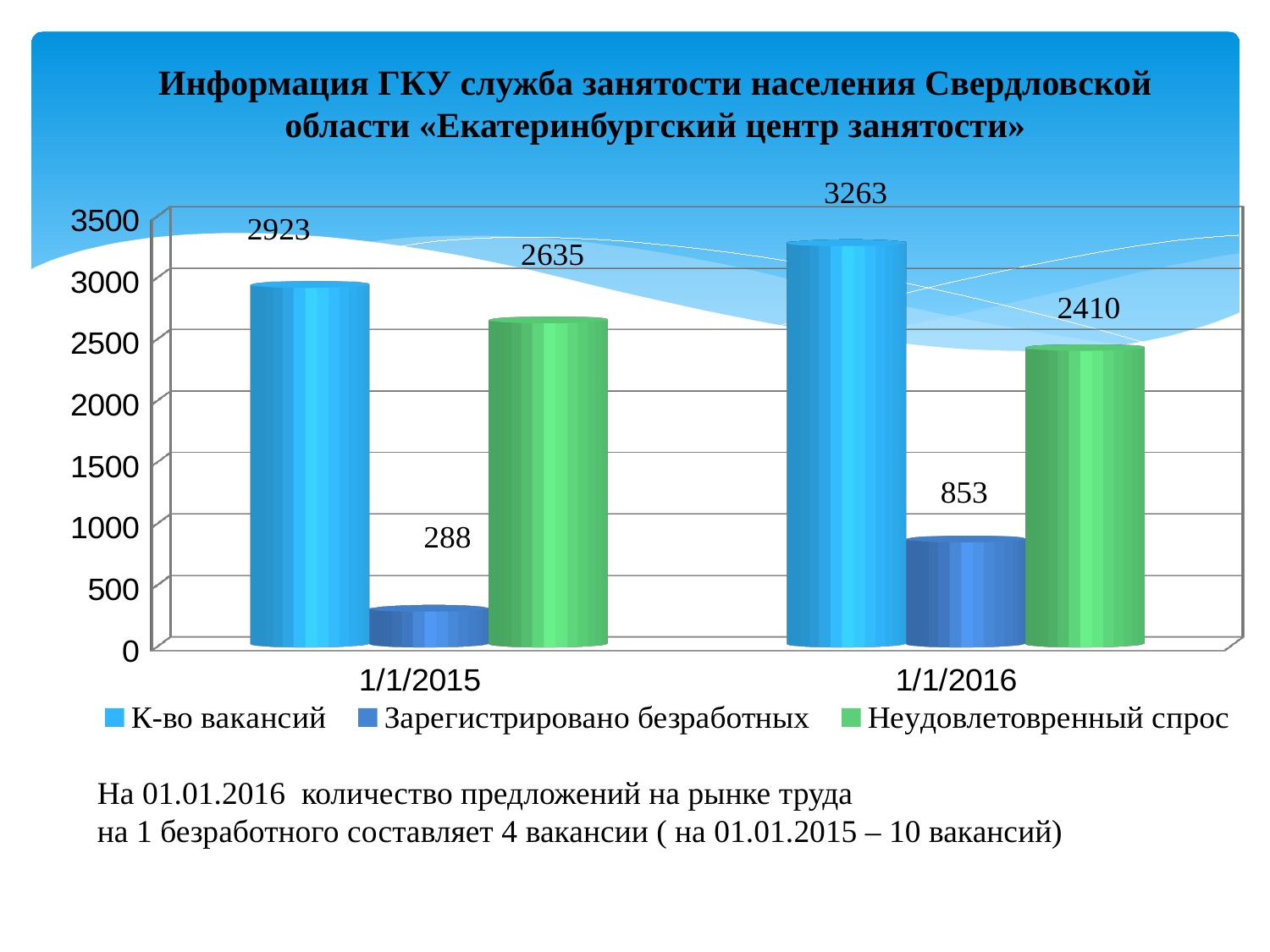

# Информация ГКУ служба занятости населения Свердловской области «Екатеринбургский центр занятости»

[unsupported chart]

На 01.01.2016  количество предложений на рынке труда
на 1 безработного составляет 4 вакансии ( на 01.01.2015 – 10 вакансий)